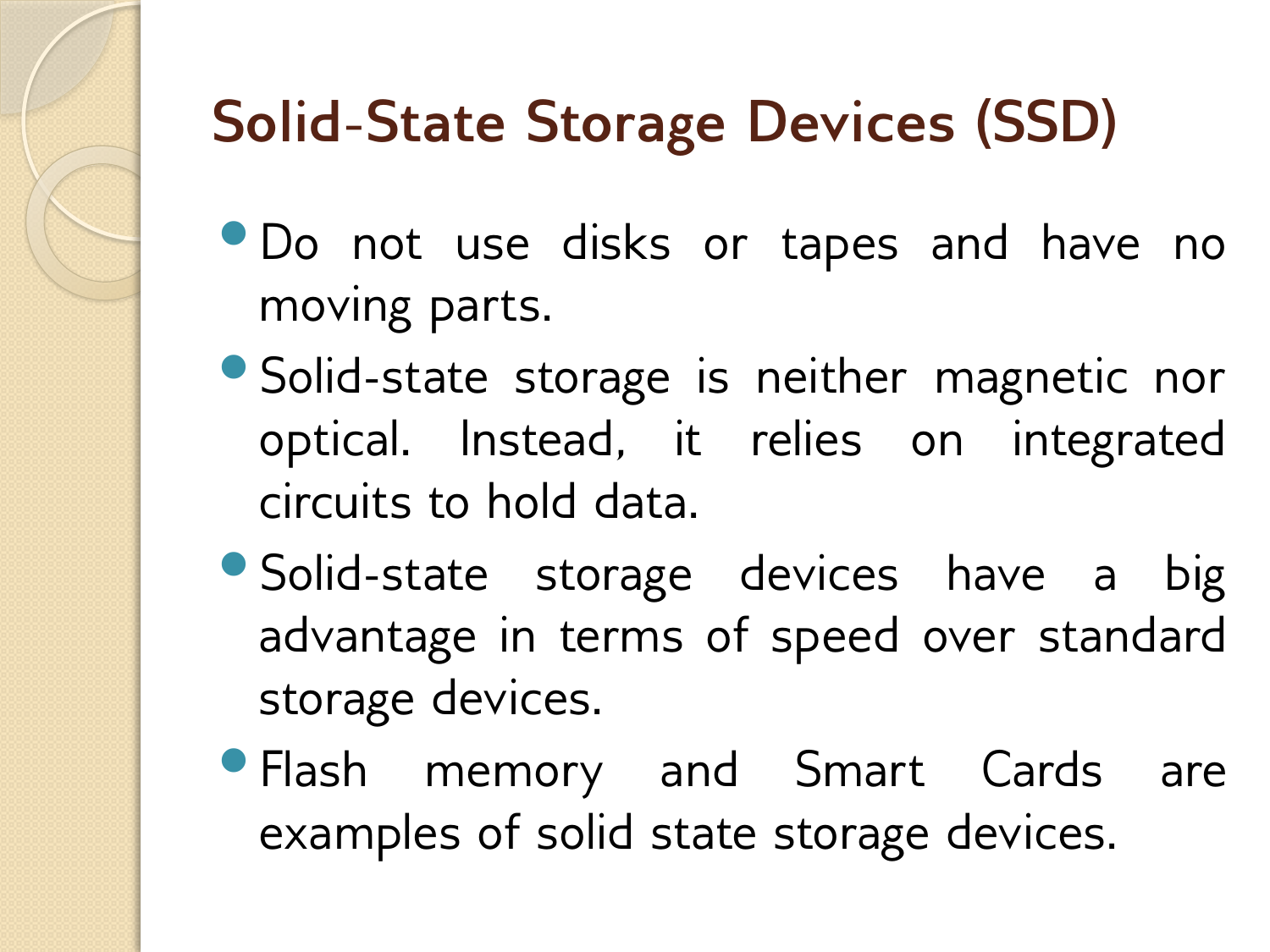

# Solid-State Storage Devices (SSD)
Do not use disks or tapes and have no moving parts.
Solid-state storage is neither magnetic nor optical. Instead, it relies on integrated circuits to hold data.
Solid-state storage devices have a big advantage in terms of speed over standard storage devices.
Flash memory and Smart Cards are examples of solid state storage devices.